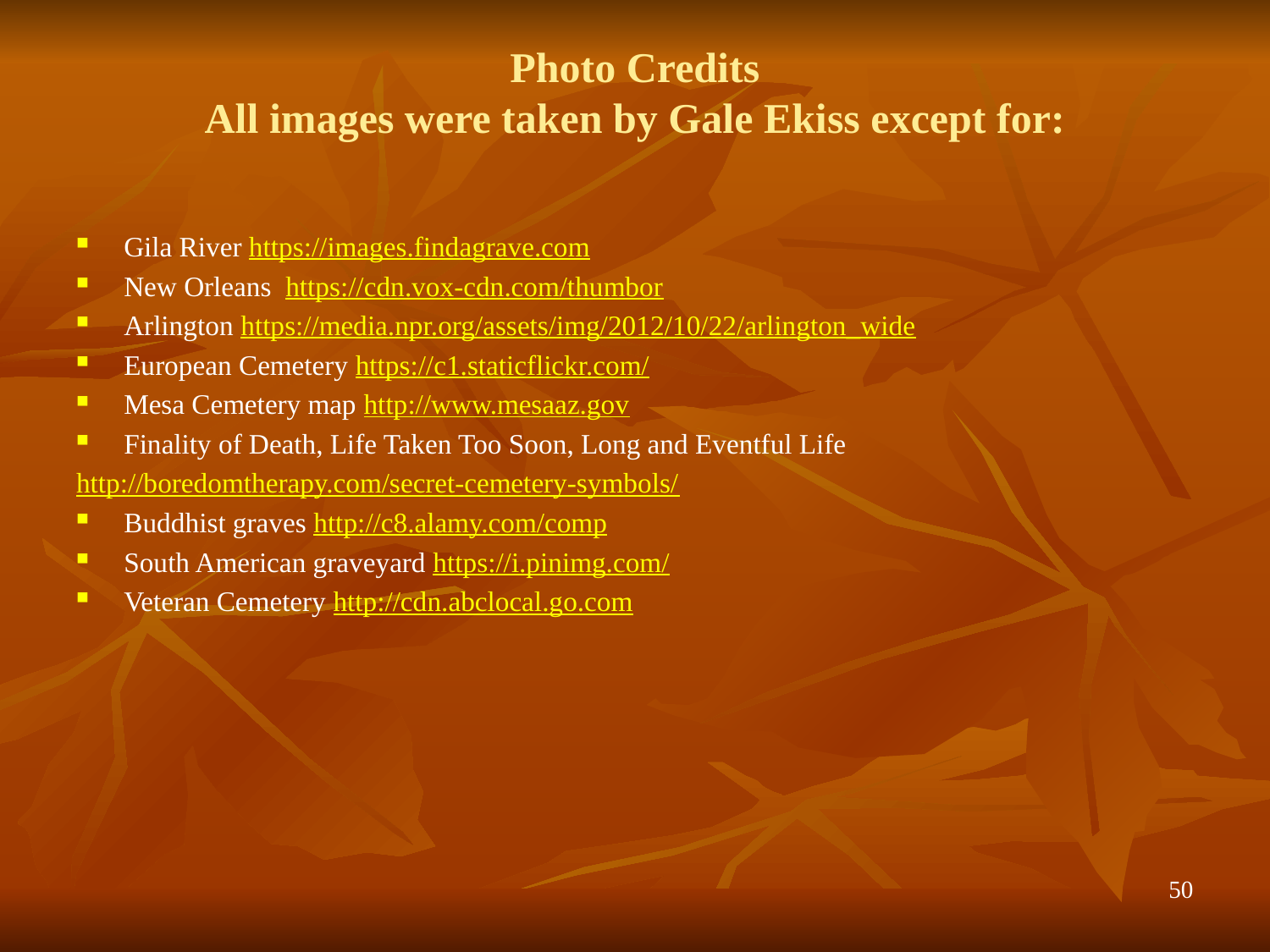

# Photo Credits All images were taken by Gale Ekiss except for:
Gila River https://images.findagrave.com
New Orleans  https://cdn.vox-cdn.com/thumbor
Arlington https://media.npr.org/assets/img/2012/10/22/arlington_wide
European Cemetery https://c1.staticflickr.com/
Mesa Cemetery map http://www.mesaaz.gov
Finality of Death, Life Taken Too Soon, Long and Eventful Life
http://boredomtherapy.com/secret-cemetery-symbols/
Buddhist graves http://c8.alamy.com/comp
South American graveyard https://i.pinimg.com/
Veteran Cemetery http://cdn.abclocal.go.com

50